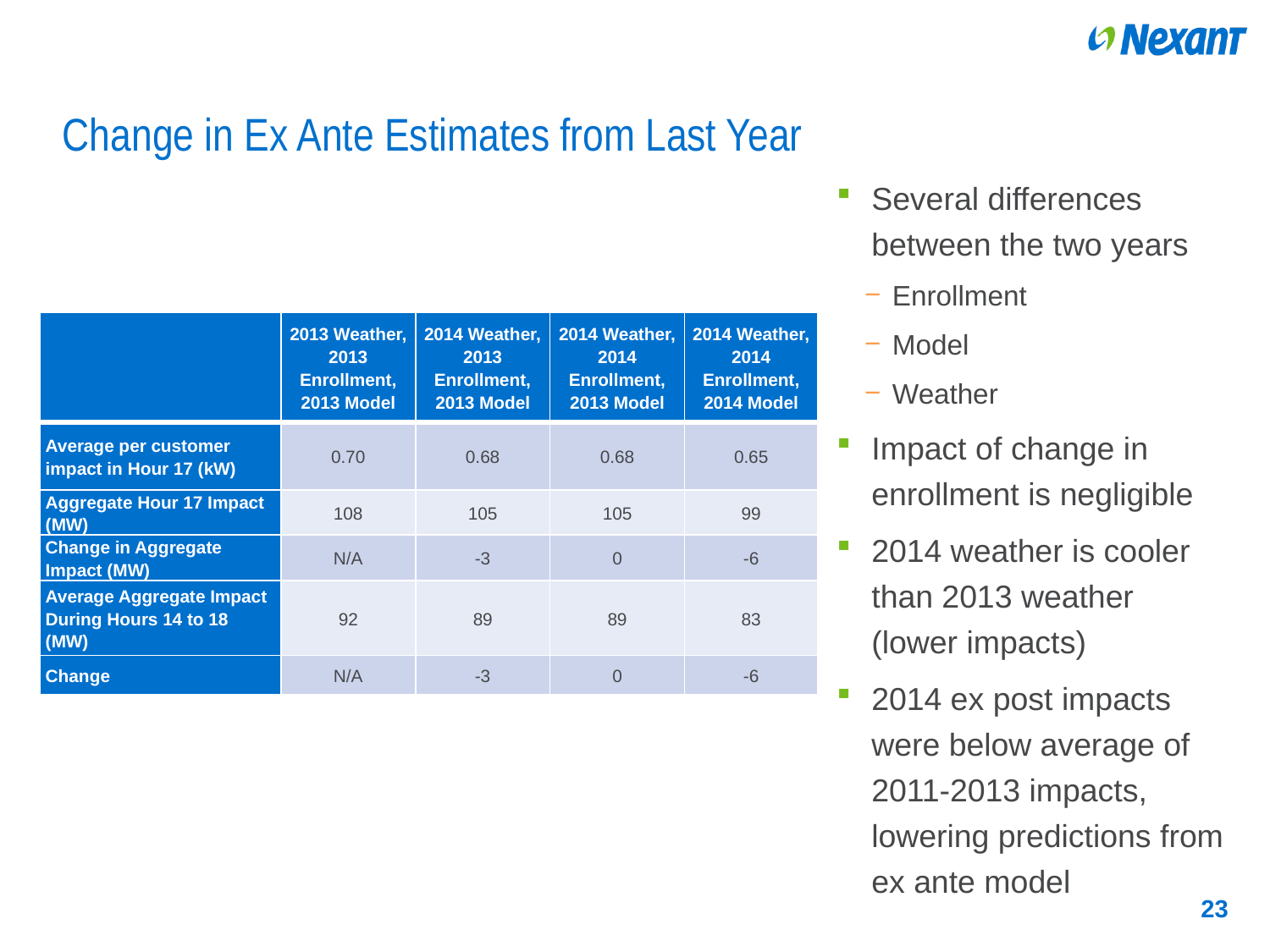

# Change in Ex Ante Estimates from Last Year
Several differences between the two years
Enrollment
Model
Weather
Impact of change in enrollment is negligible
2014 weather is cooler than 2013 weather (lower impacts)
2014 ex post impacts were below average of 2011-2013 impacts, lowering predictions from ex ante model
|  | 2013 Weather, 2013 Enrollment, 2013 Model | 2014 Weather, 2013 Enrollment, 2013 Model | 2014 Weather, 2014 Enrollment, 2013 Model | 2014 Weather, 2014 Enrollment, 2014 Model |
| --- | --- | --- | --- | --- |
| Average per customer impact in Hour 17 (kW) | 0.70 | 0.68 | 0.68 | 0.65 |
| Aggregate Hour 17 Impact (MW) | 108 | 105 | 105 | 99 |
| Change in Aggregate Impact (MW) | N/A | -3 | 0 | -6 |
| Average Aggregate Impact During Hours 14 to 18 (MW) | 92 | 89 | 89 | 83 |
| Change | N/A | -3 | 0 | -6 |
23